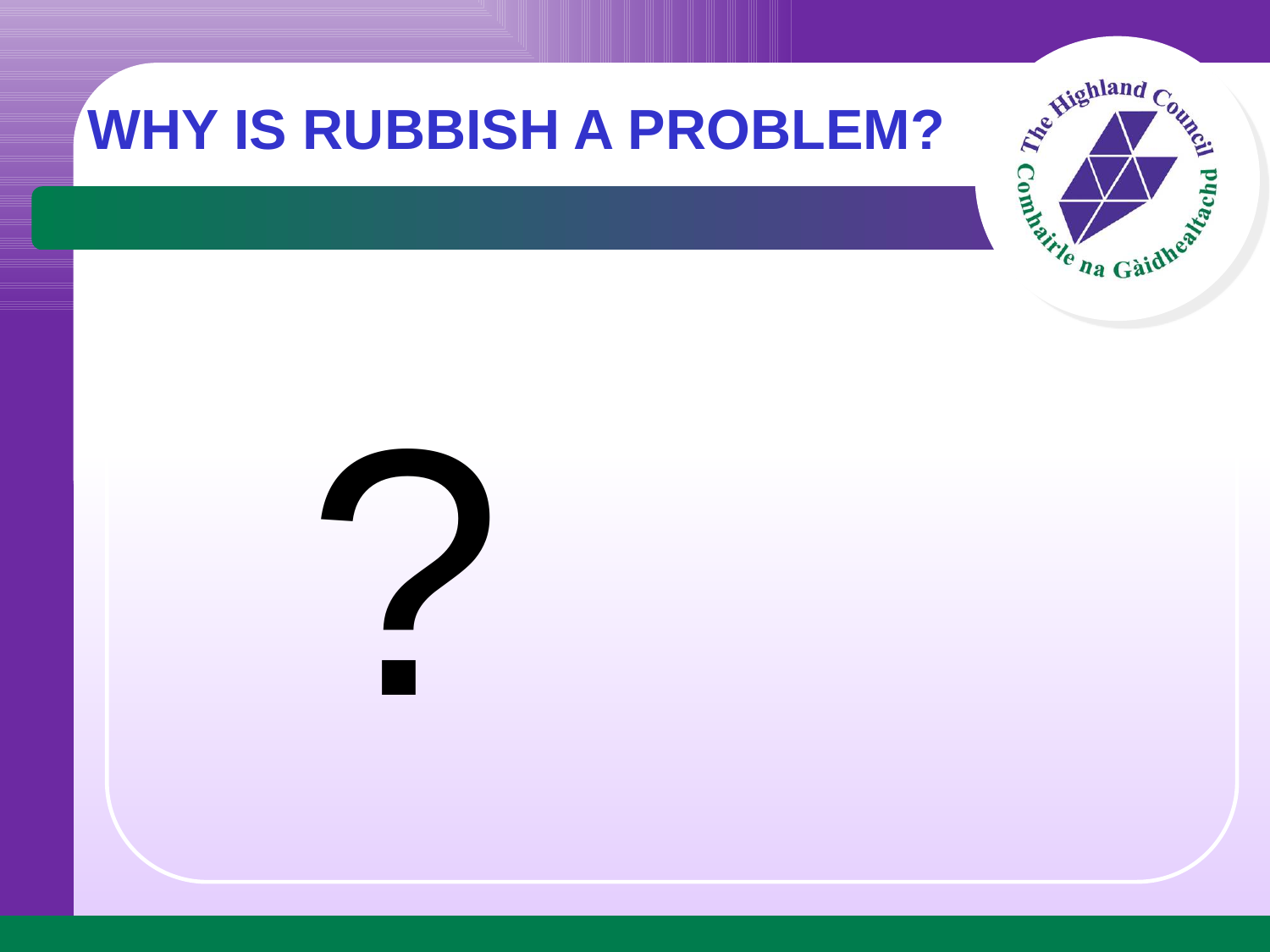

# WHY IS RUBBISH A PROBLEM?
?